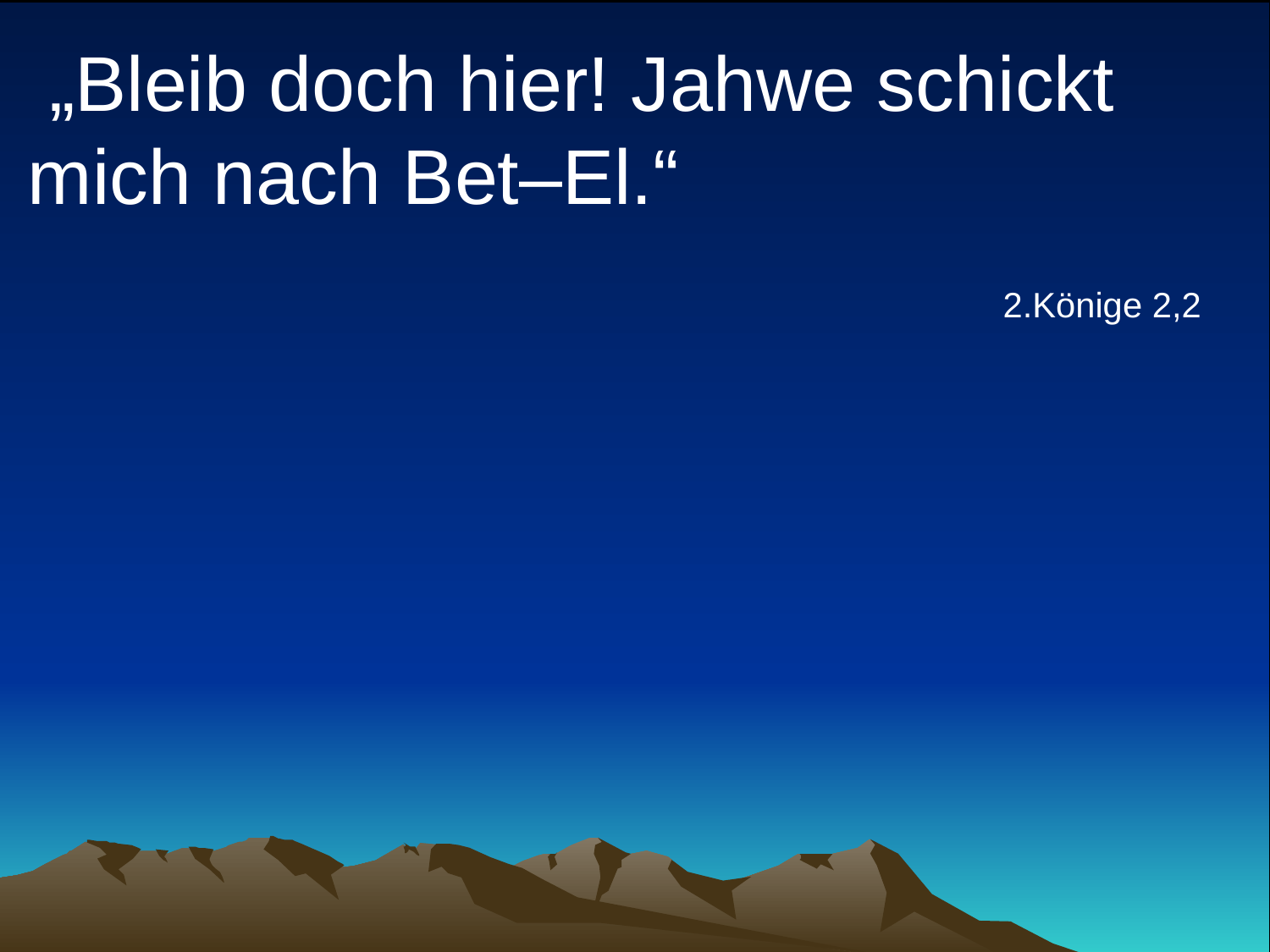

# „Bleib doch hier! Jahwe schickt mich nach Bet–El.“
2.Könige 2,2